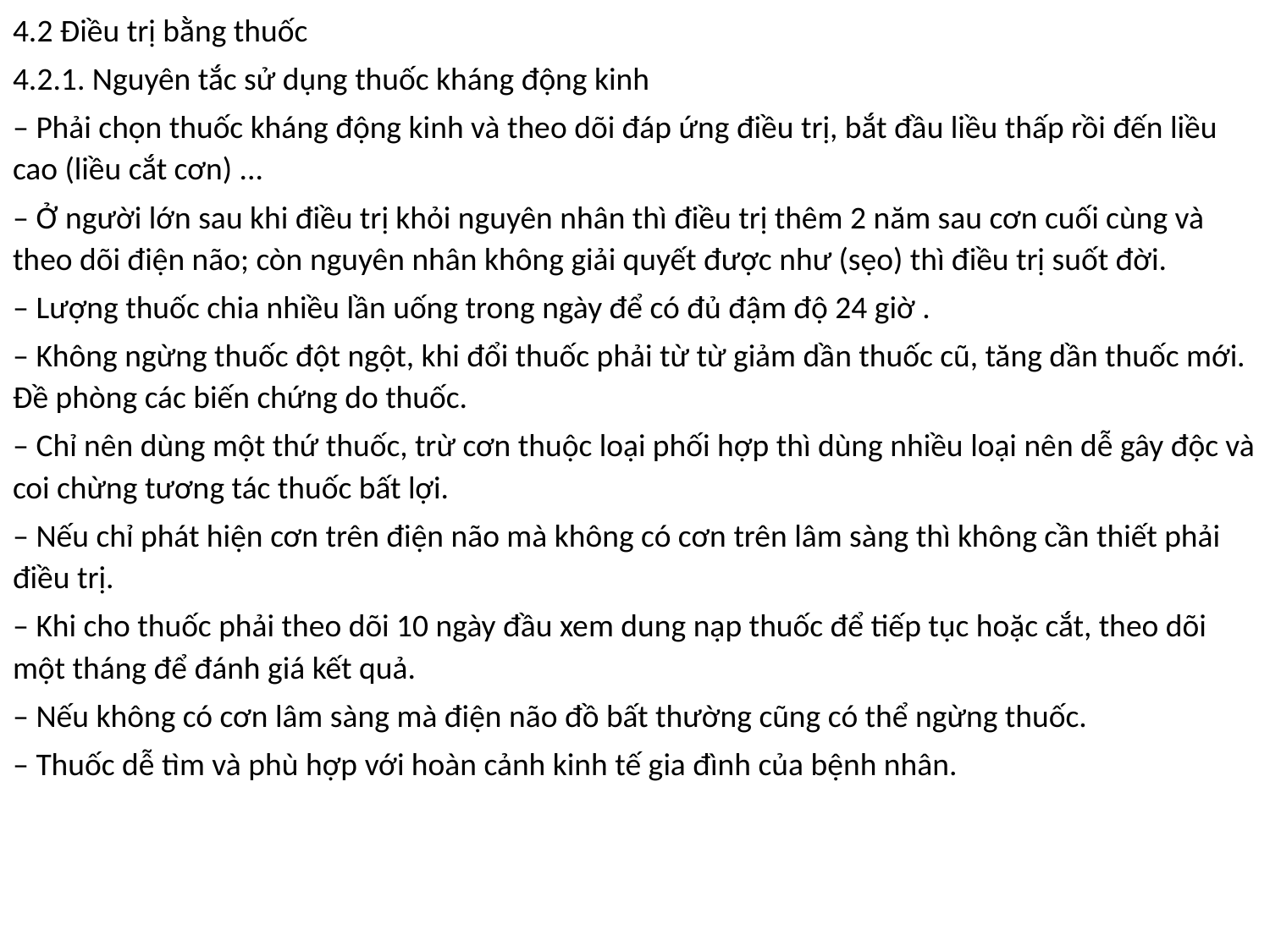

4.2 Điều trị bằng thuốc
4.2.1. Nguyên tắc sử dụng thuốc kháng động kinh
‒ Phải chọn thuốc kháng động kinh và theo dõi đáp ứng điều trị, bắt đầu liều thấp rồi đến liều cao (liều cắt cơn) ...
‒ Ở người lớn sau khi điều trị khỏi nguyên nhân thì điều trị thêm 2 năm sau cơn cuối cùng và theo dõi điện não; còn nguyên nhân không giải quyết được như (sẹo) thì điều trị suốt đời.
‒ Lượng thuốc chia nhiều lần uống trong ngày để có đủ đậm độ 24 giờ .
‒ Không ngừng thuốc đột ngột, khi đổi thuốc phải từ từ giảm dần thuốc cũ, tăng dần thuốc mới. Ðề phòng các biến chứng do thuốc.
‒ Chỉ nên dùng một thứ thuốc, trừ cơn thuộc loại phối hợp thì dùng nhiều loại nên dễ gây độc và coi chừng tương tác thuốc bất lợi.
‒ Nếu chỉ phát hiện cơn trên điện não mà không có cơn trên lâm sàng thì không cần thiết phải điều trị.
‒ Khi cho thuốc phải theo dõi 10 ngày đầu xem dung nạp thuốc để tiếp tục hoặc cắt, theo dõi một tháng để đánh giá kết quả.
‒ Nếu không có cơn lâm sàng mà điện não đồ bất thường cũng có thể ngừng thuốc.
‒ Thuốc dễ tìm và phù hợp với hoàn cảnh kinh tế gia đình của bệnh nhân.